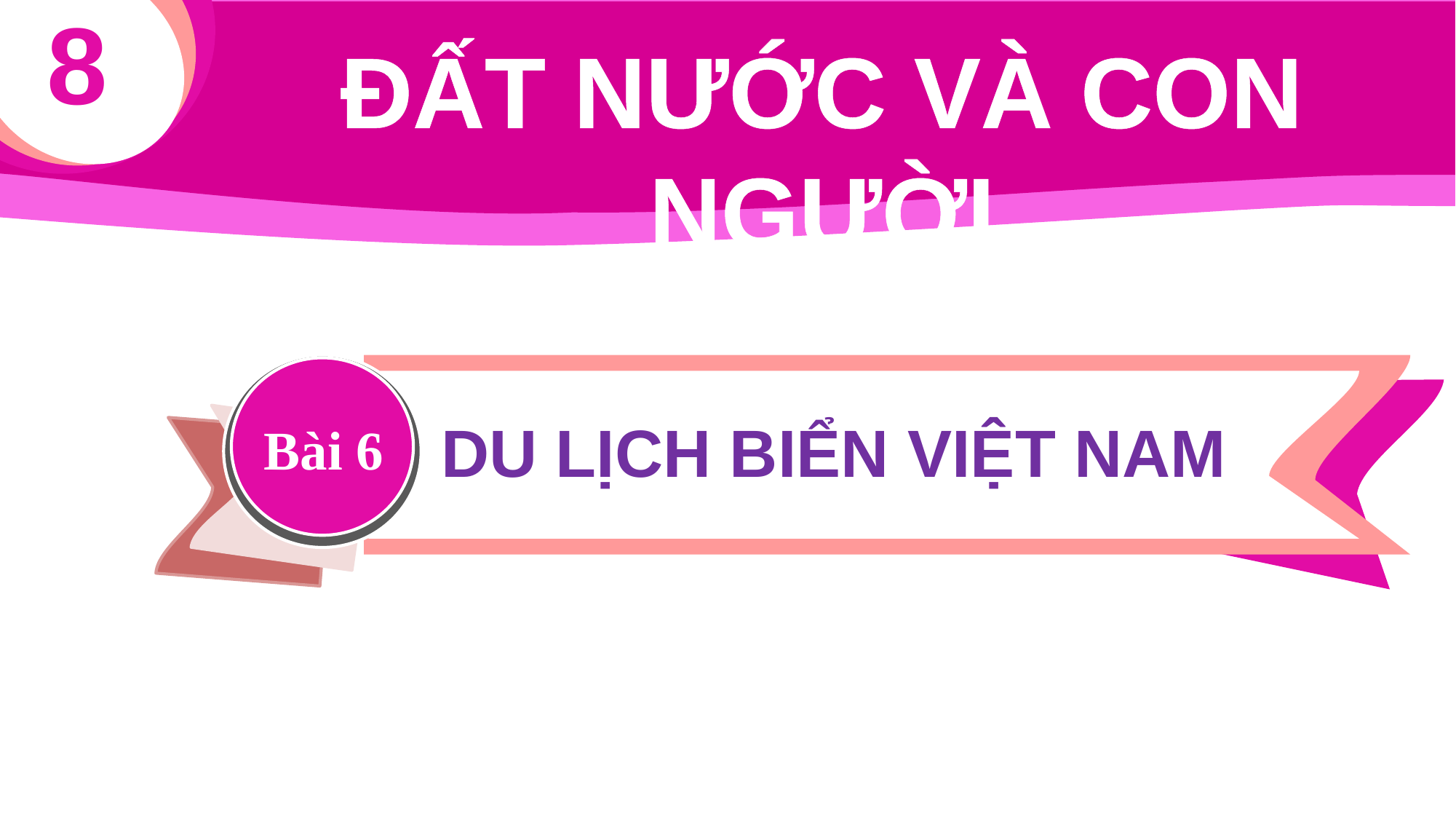

8

ĐẤT NƯỚC VÀ CON NGƯỜI

DU LỊCH BIỂN VIỆT NAM
Bài 6